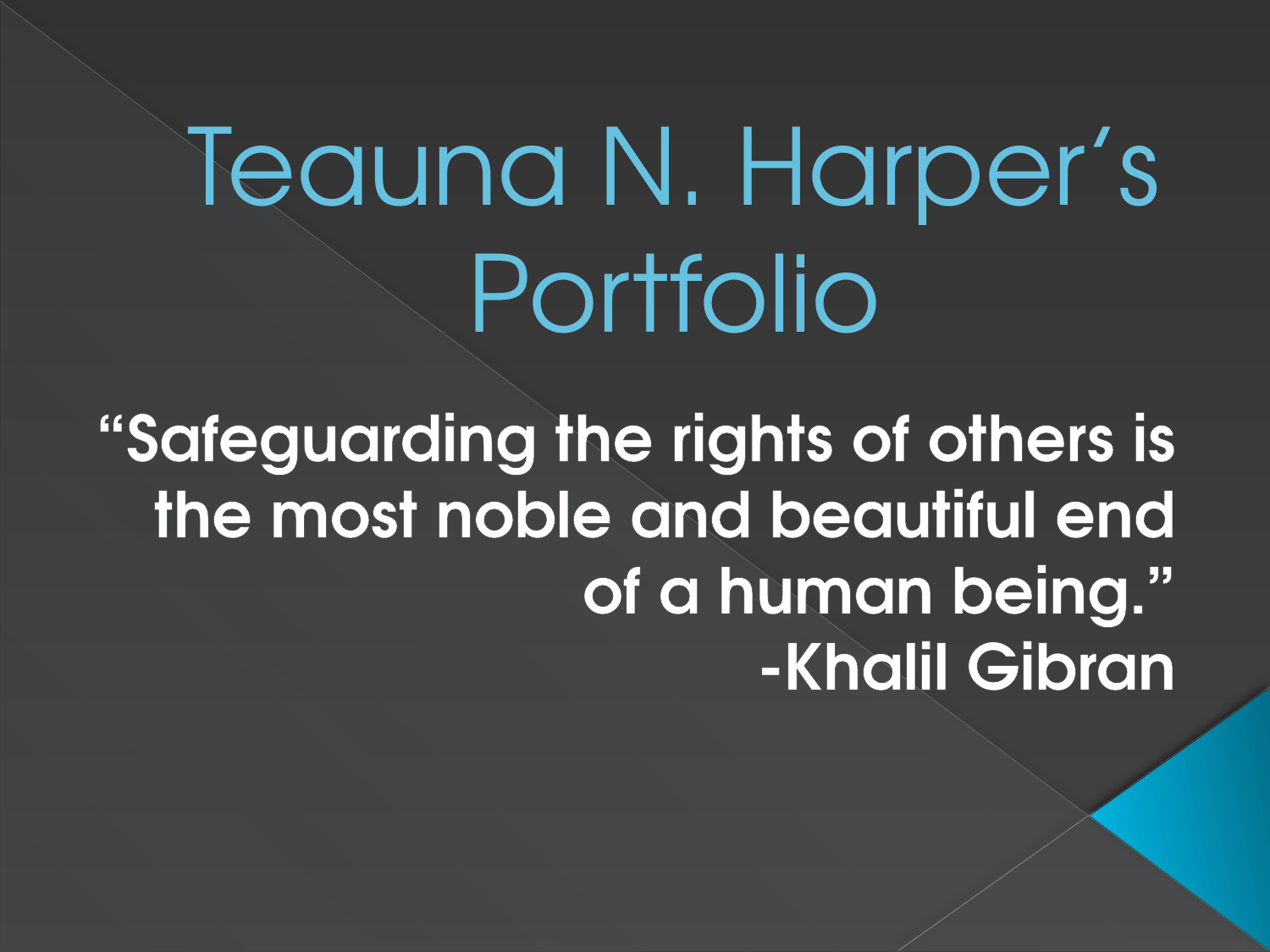

# Teauna N. Harper’s Portfolio
“Safeguarding the rights of others is the most noble and beautiful end of a human being.”
-Khalil Gibran